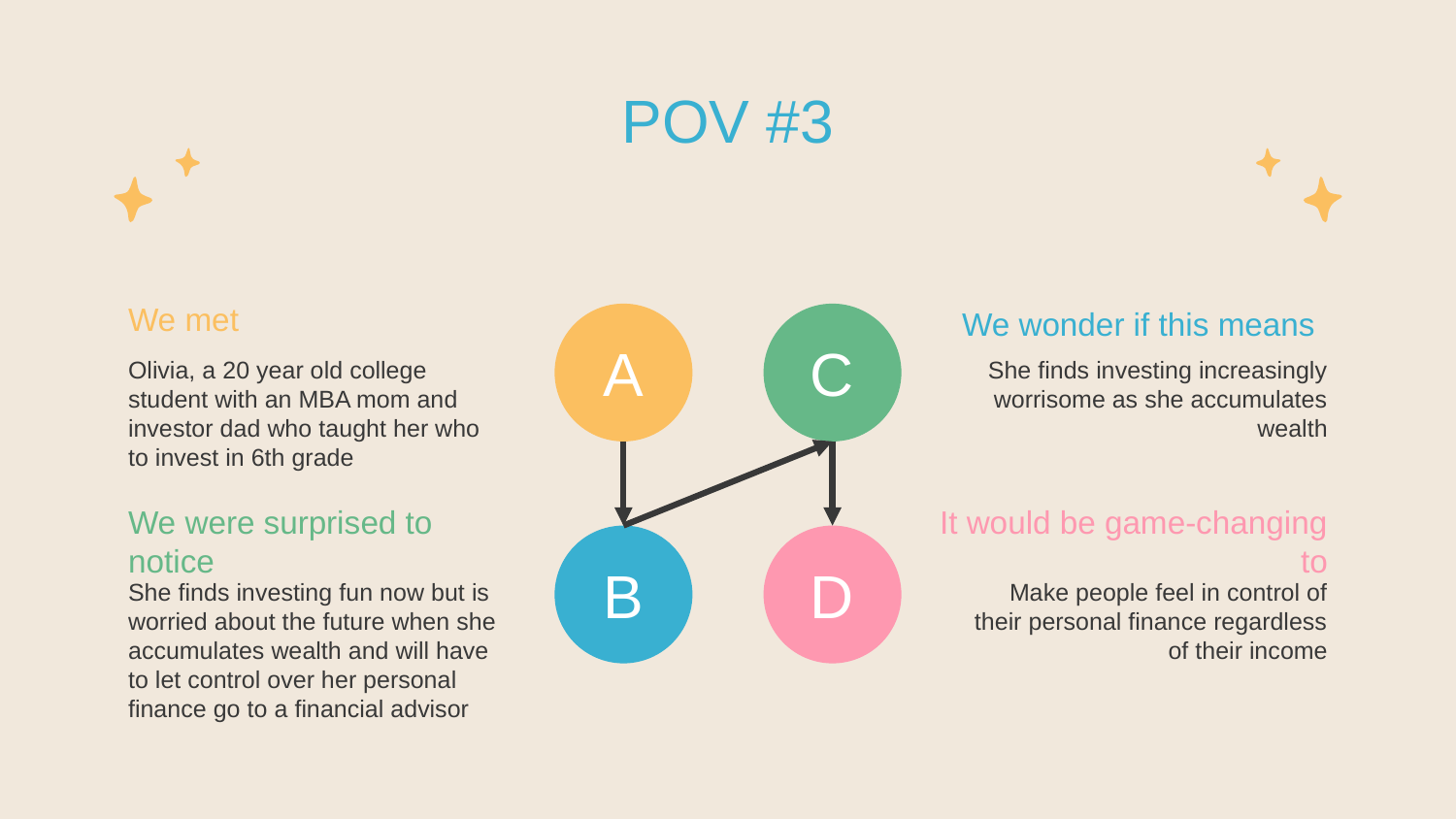

# POV #3

We met
Olivia, a 20 year old college student with an MBA mom and investor dad who taught her who to invest in 6th grade
We wonder if this means
She finds investing increasingly worrisome as she accumulates wealth
A
C
We were surprised to notice
She finds investing fun now but is worried about the future when she accumulates wealth and will have to let control over her personal finance go to a financial advisor
It would be game-changing to
Make people feel in control of their personal finance regardless of their income
B
D